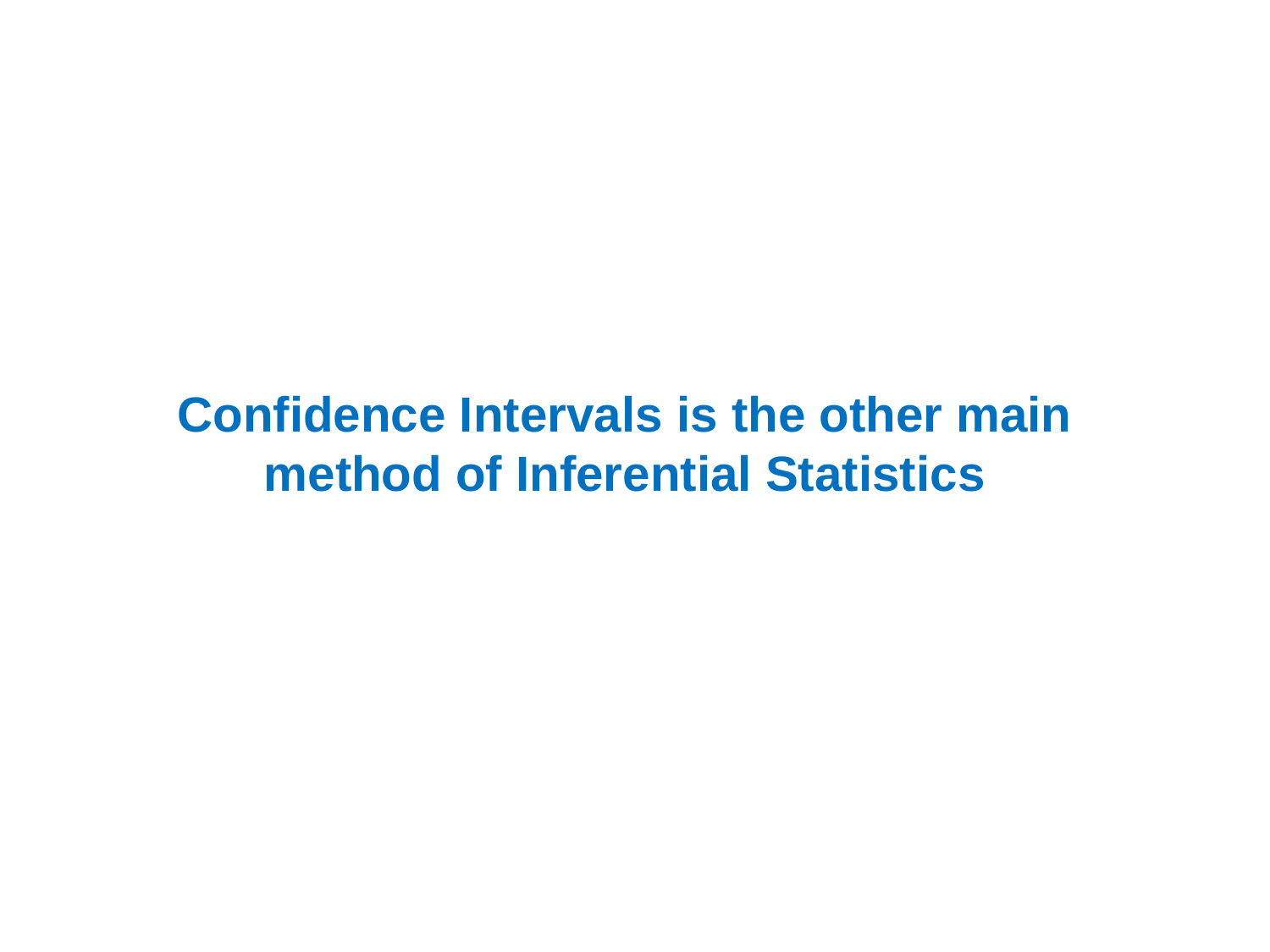

Confidence Intervals is the other main method of Inferential Statistics